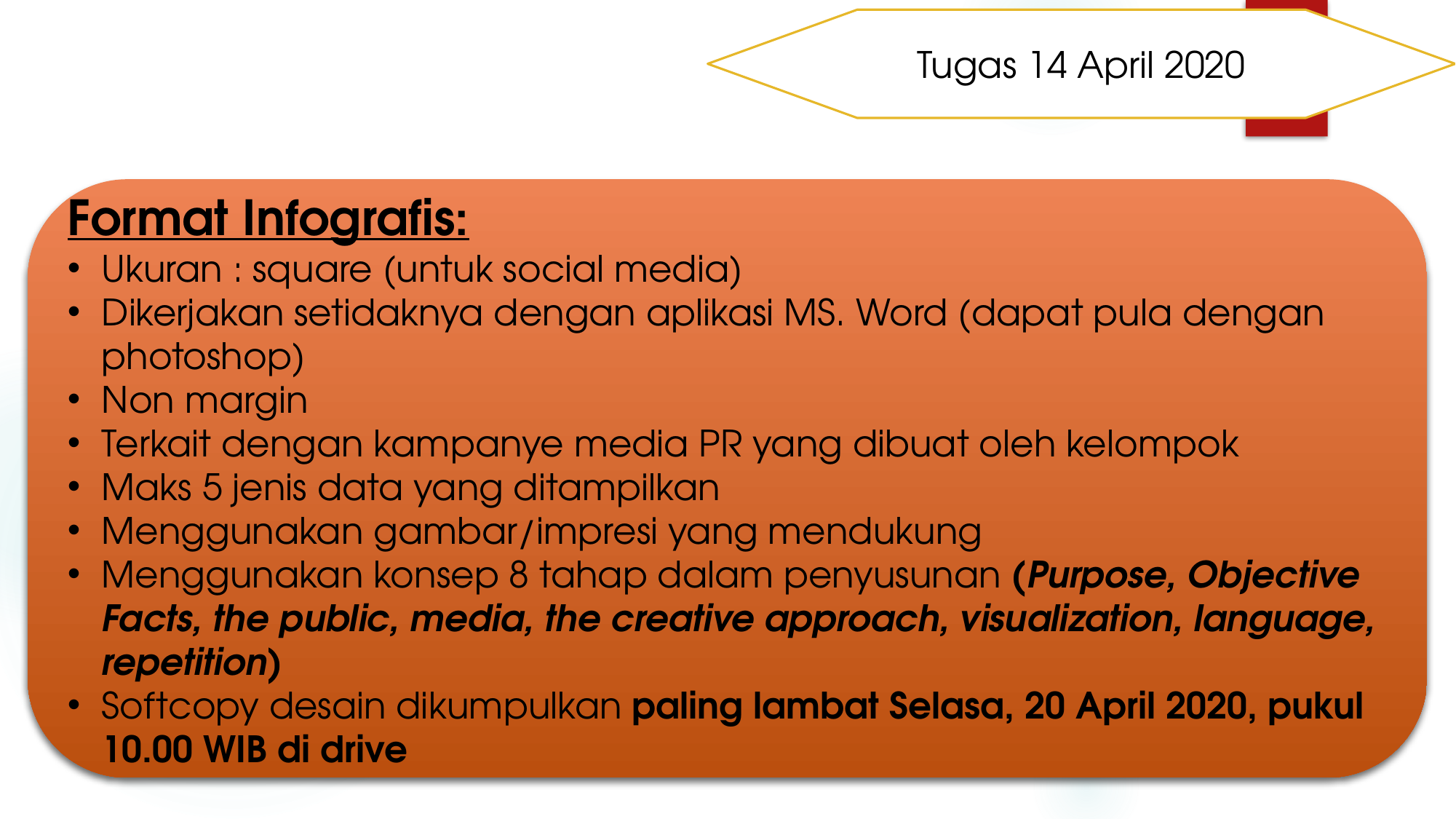

Tugas 14 April 2020
Format Infografis:
Ukuran : square (untuk social media)
Dikerjakan setidaknya dengan aplikasi MS. Word (dapat pula dengan photoshop)
Non margin
Terkait dengan kampanye media PR yang dibuat oleh kelompok
Maks 5 jenis data yang ditampilkan
Menggunakan gambar/impresi yang mendukung
Menggunakan konsep 8 tahap dalam penyusunan (Purpose, Objective Facts, the public, media, the creative approach, visualization, language, repetition)
Softcopy desain dikumpulkan paling lambat Selasa, 20 April 2020, pukul 10.00 WIB di drive